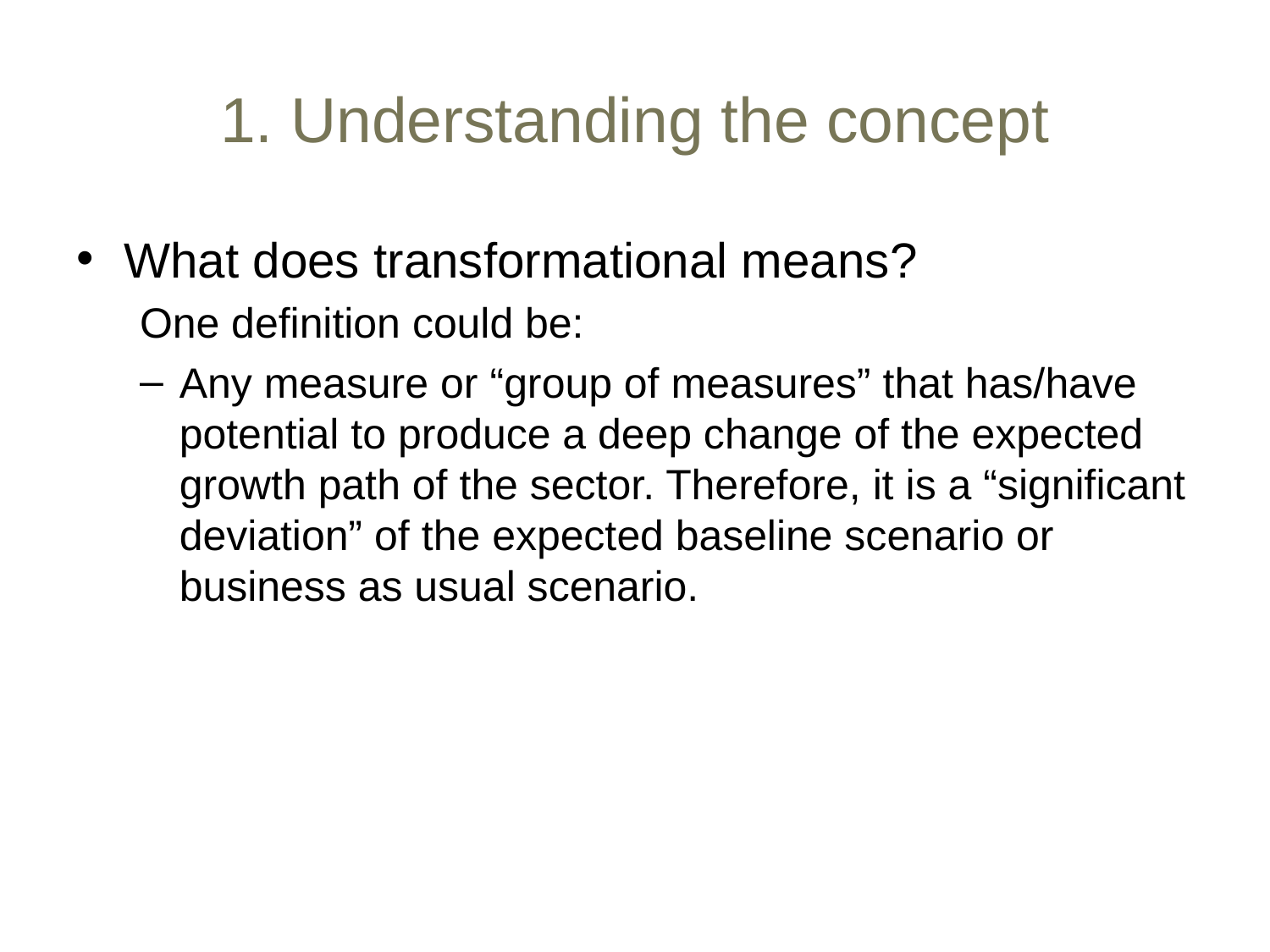

# 1. Understanding the concept
What does transformational means?
One definition could be:
Any measure or “group of measures” that has/have potential to produce a deep change of the expected growth path of the sector. Therefore, it is a “significant deviation” of the expected baseline scenario or business as usual scenario.